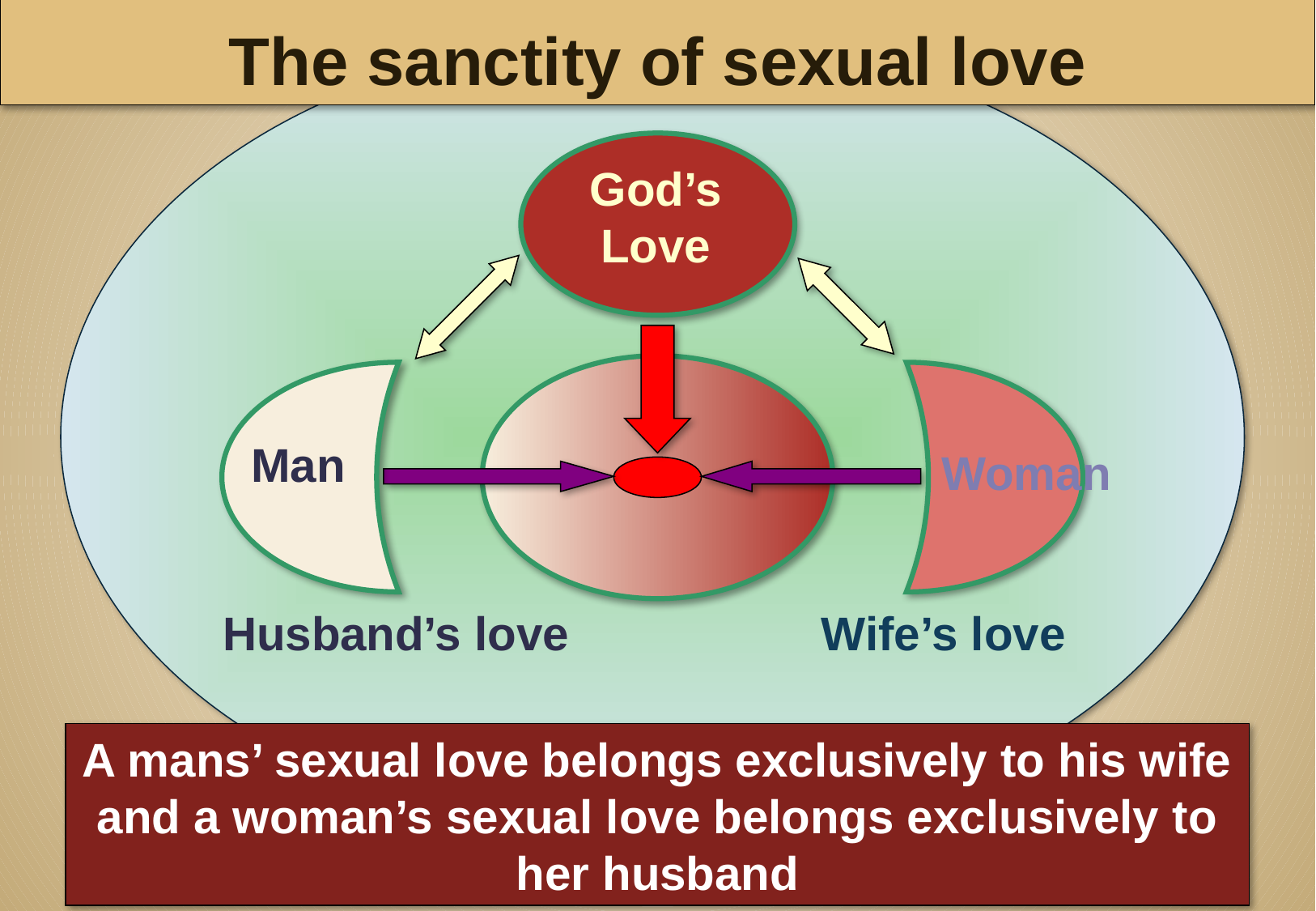

The sanctity of sexual love

God’s
Love

Man
Woman

Husband’s love
Wife’s love
A mans’ sexual love belongs exclusively to his wife and a woman’s sexual love belongs exclusively to her husband